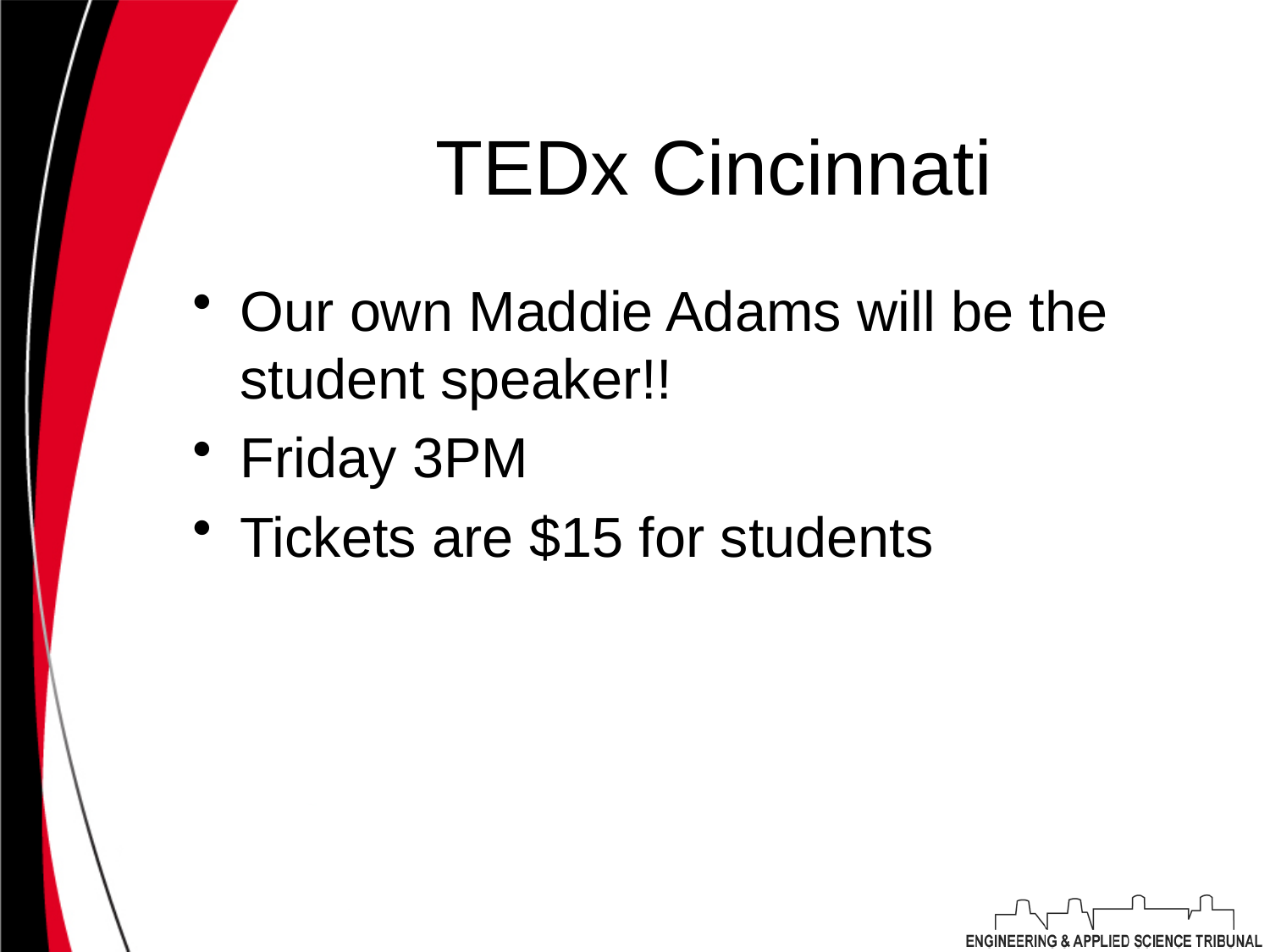

# TEDx Cincinnati
Our own Maddie Adams will be the student speaker!!
Friday 3PM
Tickets are $15 for students